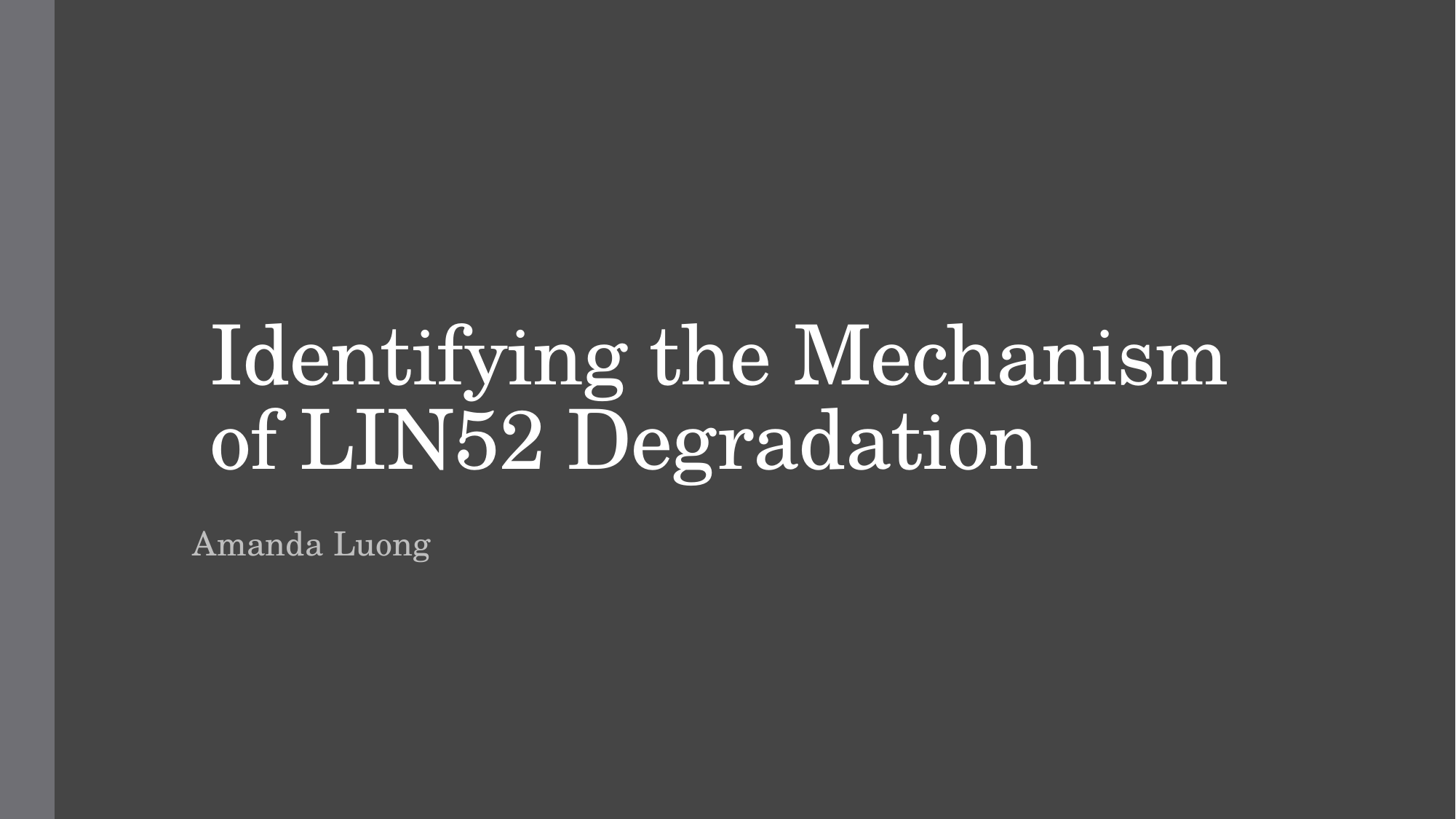

# Identifying the Mechanism of LIN52 Degradation
Amanda Luong